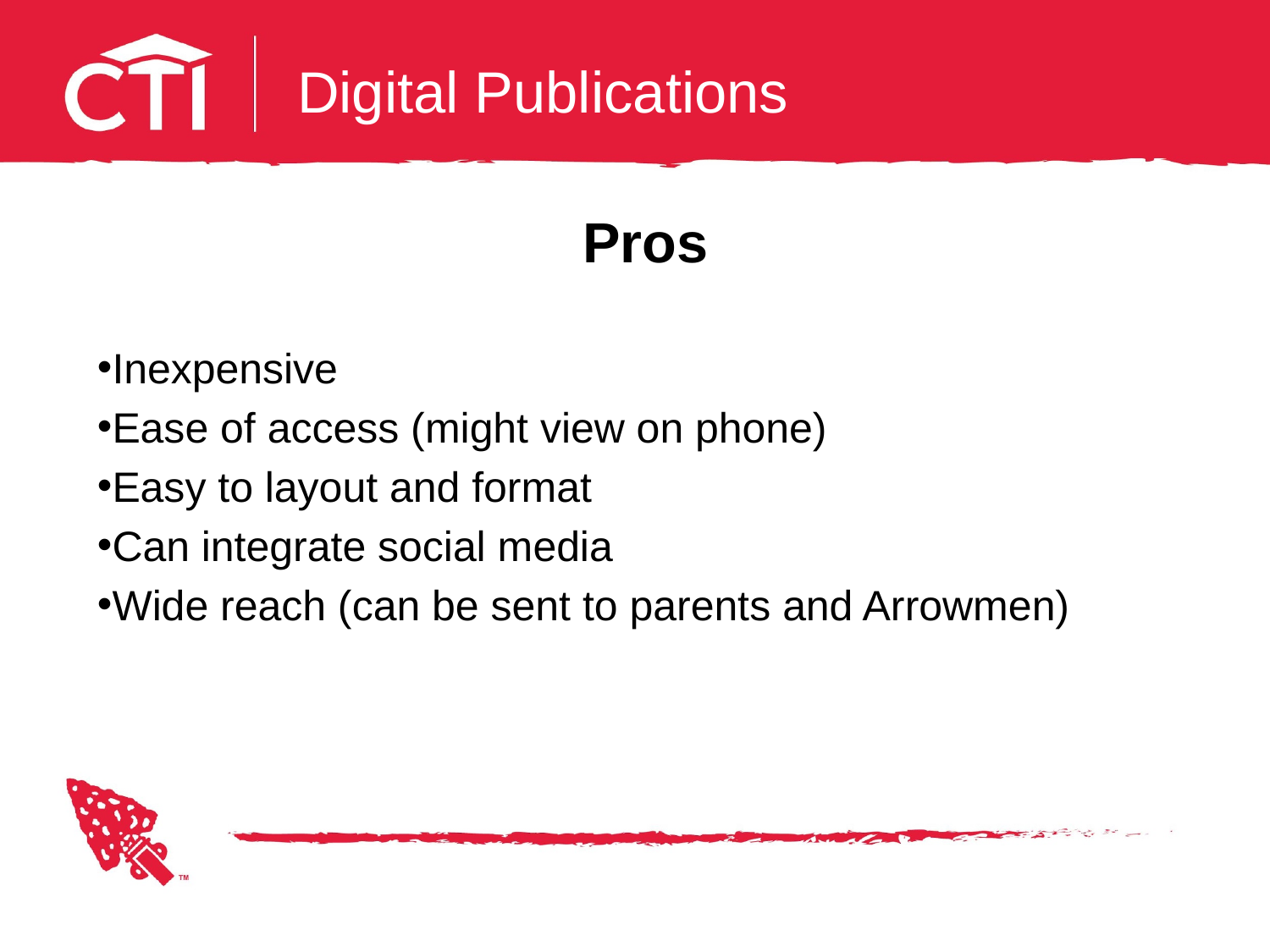

# Digital Publications
Pros

Inexpensive
Ease of access (might view on phone)
Easy to layout and format
Can integrate social media
Wide reach (can be sent to parents and Arrowmen)